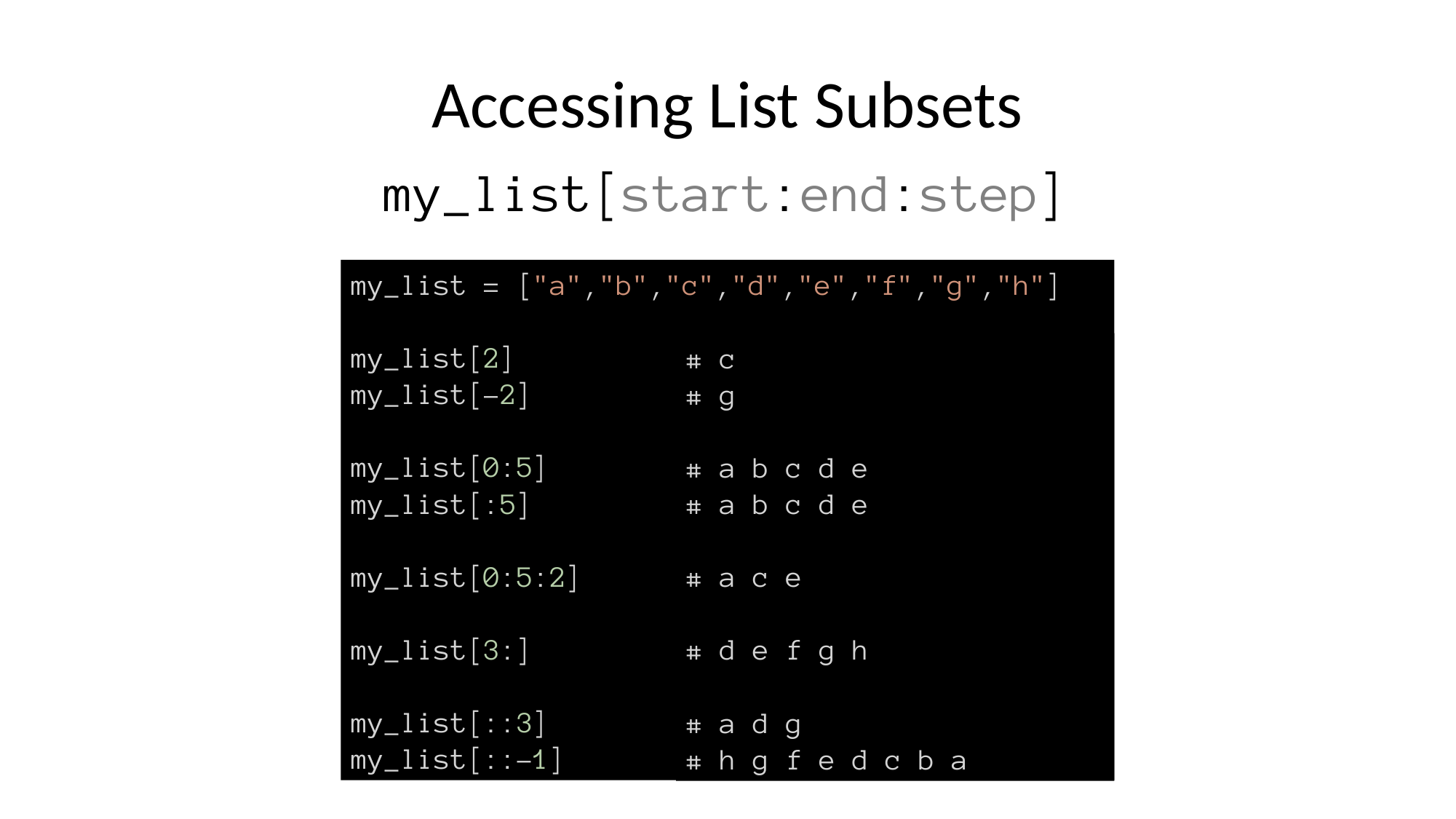

# Accessing List Subsets
my_list[start:end:step]
my_list = ["a","b","c","d","e","f","g","h"]
my_list[2]
my_list[-2]
my_list[0:5]
my_list[:5]
my_list[0:5:2]
my_list[3:]
my_list[::3]
my_list[::-1]
# c
# g
# a b c d e
# a b c d e
# a c e
# d e f g h
# a d g
# h g f e d c b a